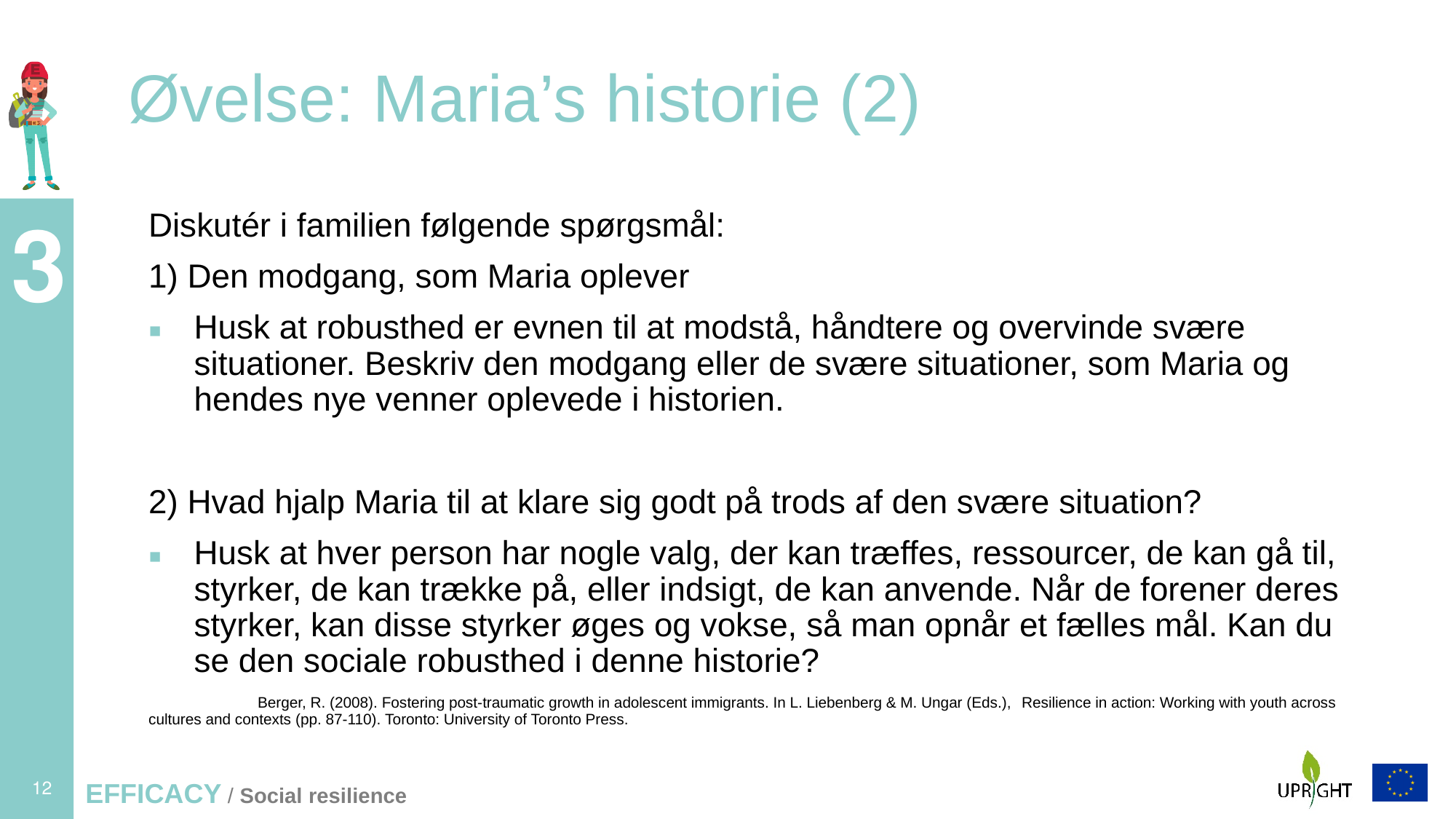

# Øvelse: Maria’s historie (2)
Diskutér i familien følgende spørgsmål:
1) Den modgang, som Maria oplever
Husk at robusthed er evnen til at modstå, håndtere og overvinde svære situationer. Beskriv den modgang eller de svære situationer, som Maria og hendes nye venner oplevede i his­torien.

2) Hvad hjalp Maria til at klare sig godt på trods af den svære situation?
Husk at hver person har nogle valg, der kan træffes, ressourcer, de kan gå til, styrker, de kan trække på, eller indsigt, de kan anven­de. Når de forener deres styrker, kan disse styrker øges og vokse, så man opnår et fælles mål. Kan du se den sociale robus­thed i denne historie?
	Berger, R. (2008). Fostering post-traumatic growth in adolescent immigrants. In L. Liebenberg & M. Ungar (Eds.), 	Resilience in action: Working with youth across 	cultures and contexts (pp. 87-110). Toronto: University of Toronto Press.